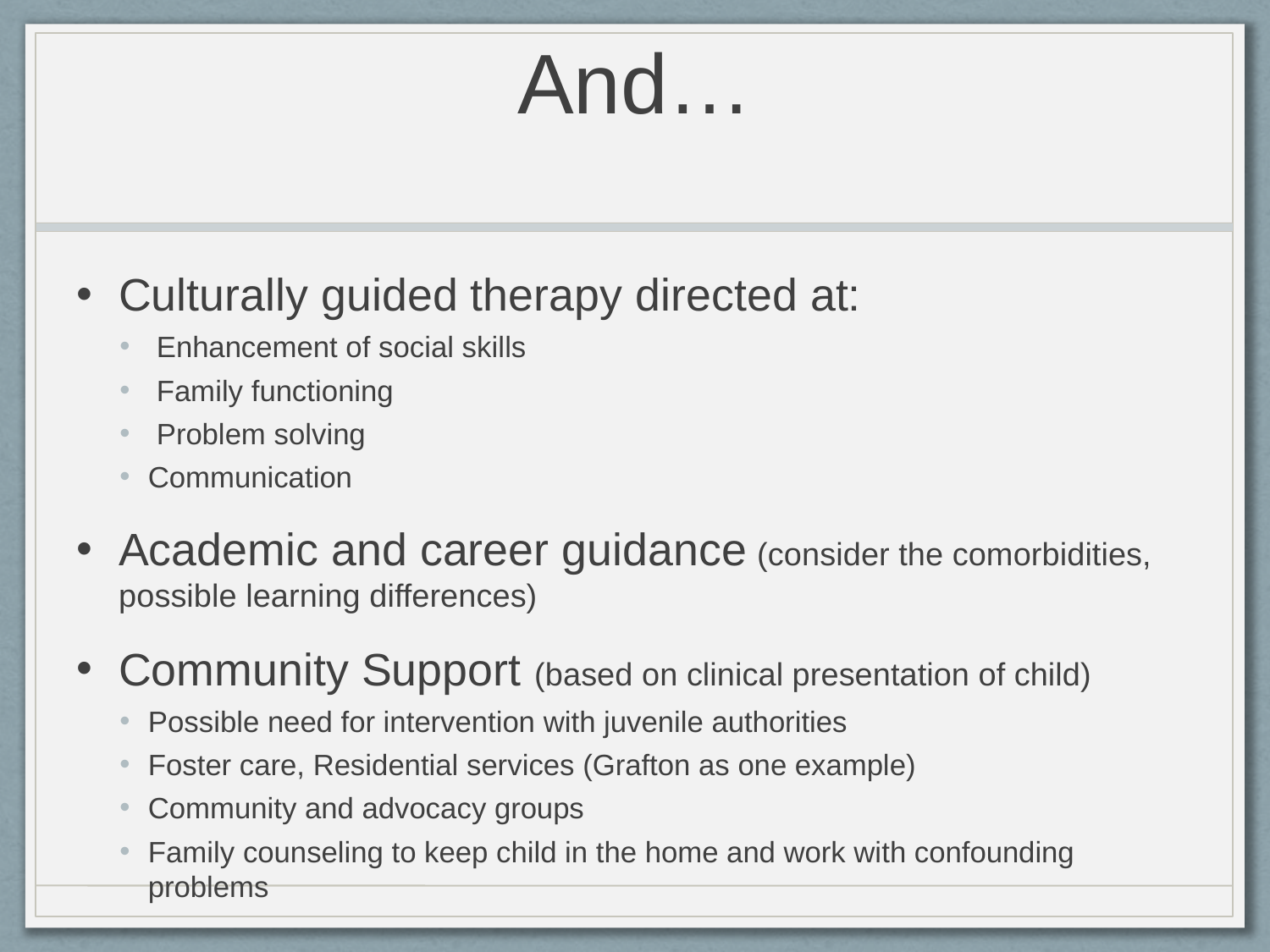

# And…
Culturally guided therapy directed at:
 Enhancement of social skills
 Family functioning
 Problem solving
Communication
Academic and career guidance (consider the comorbidities, possible learning differences)
Community Support (based on clinical presentation of child)
Possible need for intervention with juvenile authorities
Foster care, Residential services (Grafton as one example)
Community and advocacy groups
Family counseling to keep child in the home and work with confounding problems